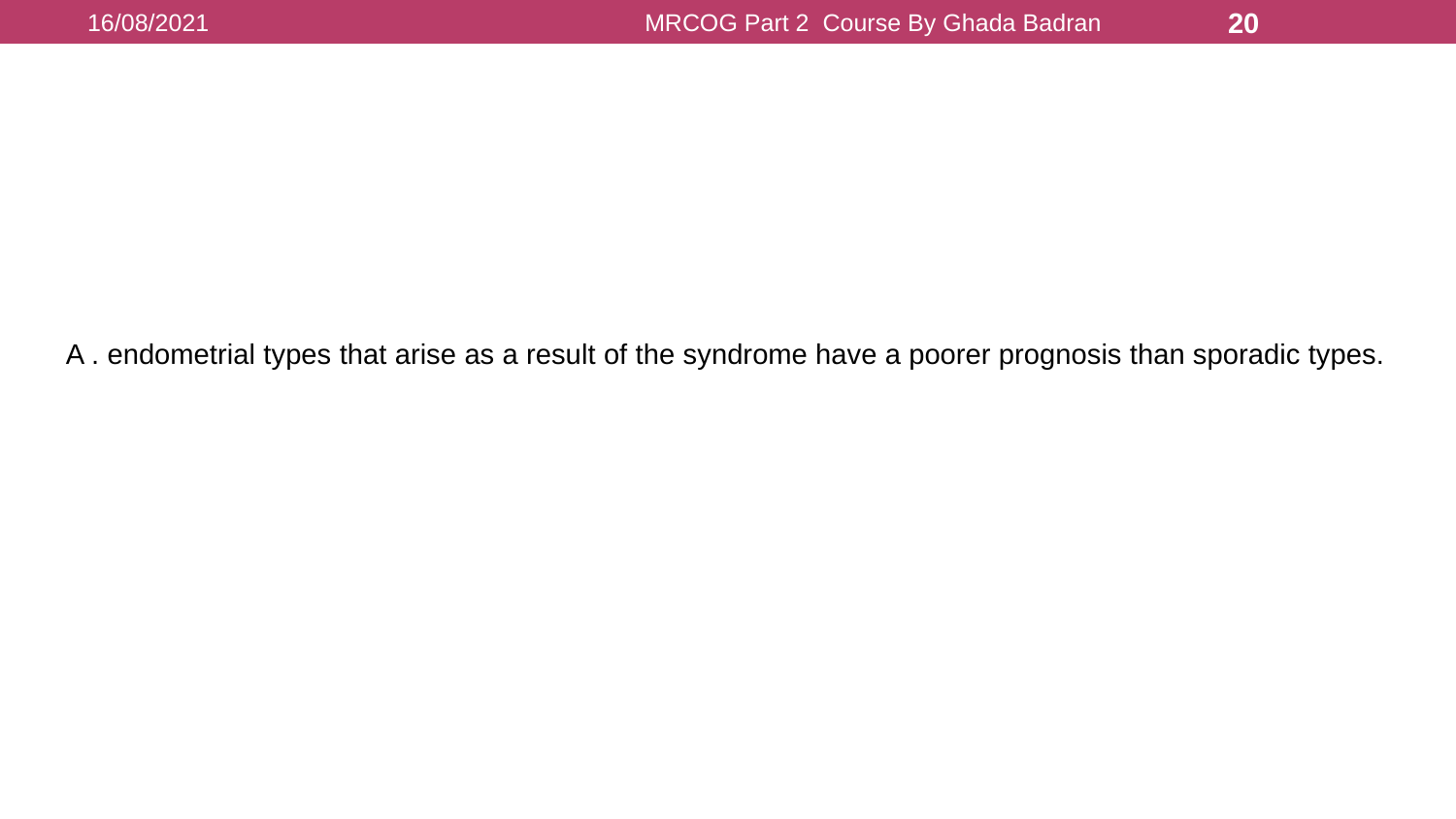

16/08/2021
MRCOG Part 2  Course By Ghada Badran
20
A . endometrial types that arise as a result of the syndrome have a poorer prognosis than sporadic types.